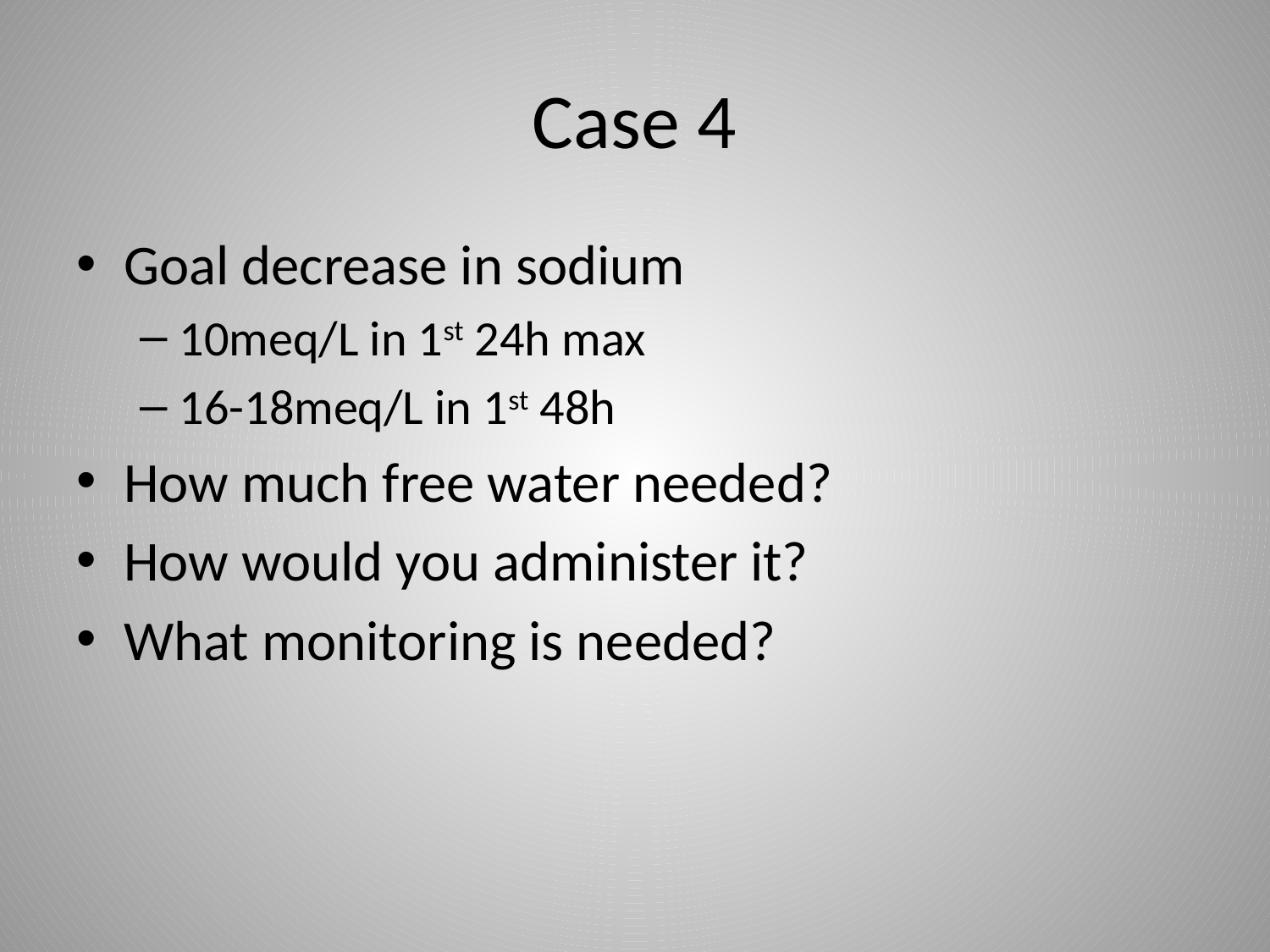

# Case 4
Goal decrease in sodium
10meq/L in 1st 24h max
16-18meq/L in 1st 48h
How much free water needed?
How would you administer it?
What monitoring is needed?